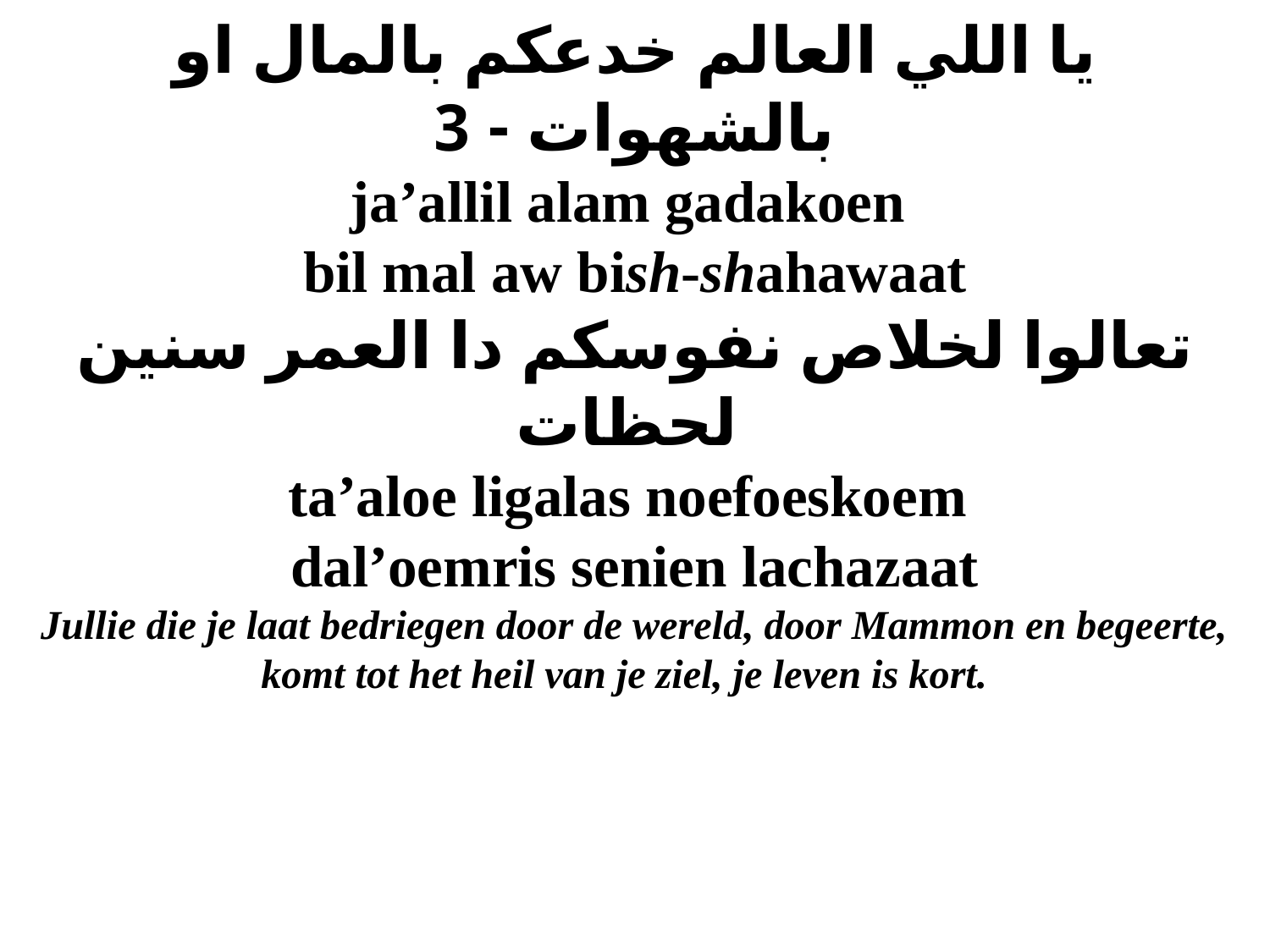

# يا اللي العالم خدعكم بالمال او بالشهوات - 3 ja’allil alam gadakoen bil mal aw bish-shahawaat تعالوا لخلاص نفوسكم دا العمر سنين لحظات  ta’aloe ligalas noefoeskoem dal’oemris senien lachazaat Jullie die je laat bedriegen door de wereld, door Mammon en begeerte, komt tot het heil van je ziel, je leven is kort.